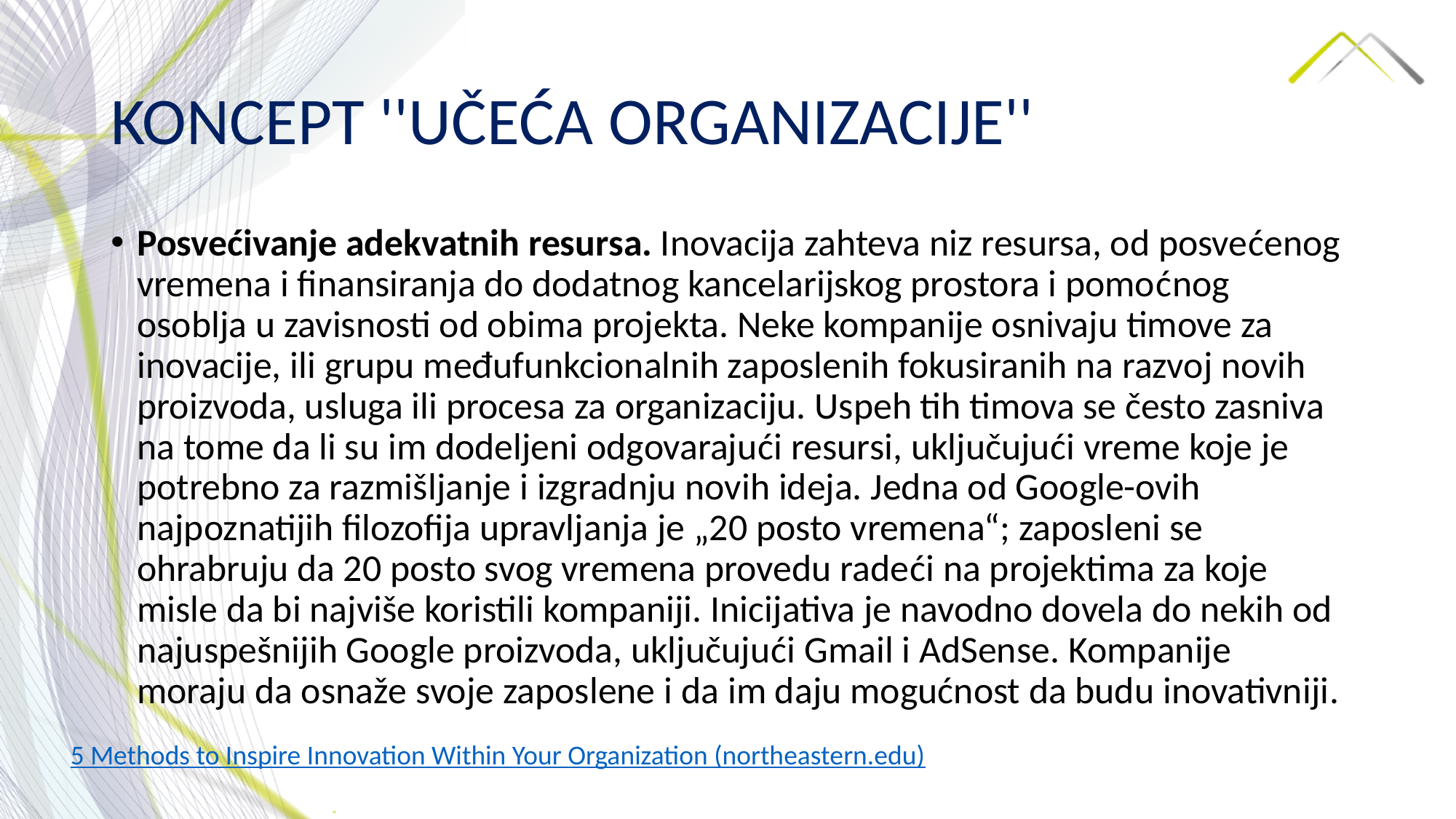

# KONCEPT ''UČEĆA ORGANIZACIJE''
Posvećivanje adekvatnih resursa. Inovacija zahteva niz resursa, od posvećenog vremena i finansiranja do dodatnog kancelarijskog prostora i pomoćnog osoblja u zavisnosti od obima projekta. Neke kompanije osnivaju timove za inovacije, ili grupu međufunkcionalnih zaposlenih fokusiranih na razvoj novih proizvoda, usluga ili procesa za organizaciju. Uspeh tih timova se često zasniva na tome da li su im dodeljeni odgovarajući resursi, uključujući vreme koje je potrebno za razmišljanje i izgradnju novih ideja. Jedna od Google-ovih najpoznatijih filozofija upravljanja je „20 posto vremena“; zaposleni se ohrabruju da 20 posto svog vremena provedu radeći na projektima za koje misle da bi najviše koristili kompaniji. Inicijativa je navodno dovela do nekih od najuspešnijih Google proizvoda, uključujući Gmail i AdSense. Kompanije moraju da osnaže svoje zaposlene i da im daju mogućnost da budu inovativniji.
5 Methods to Inspire Innovation Within Your Organization (northeastern.edu)